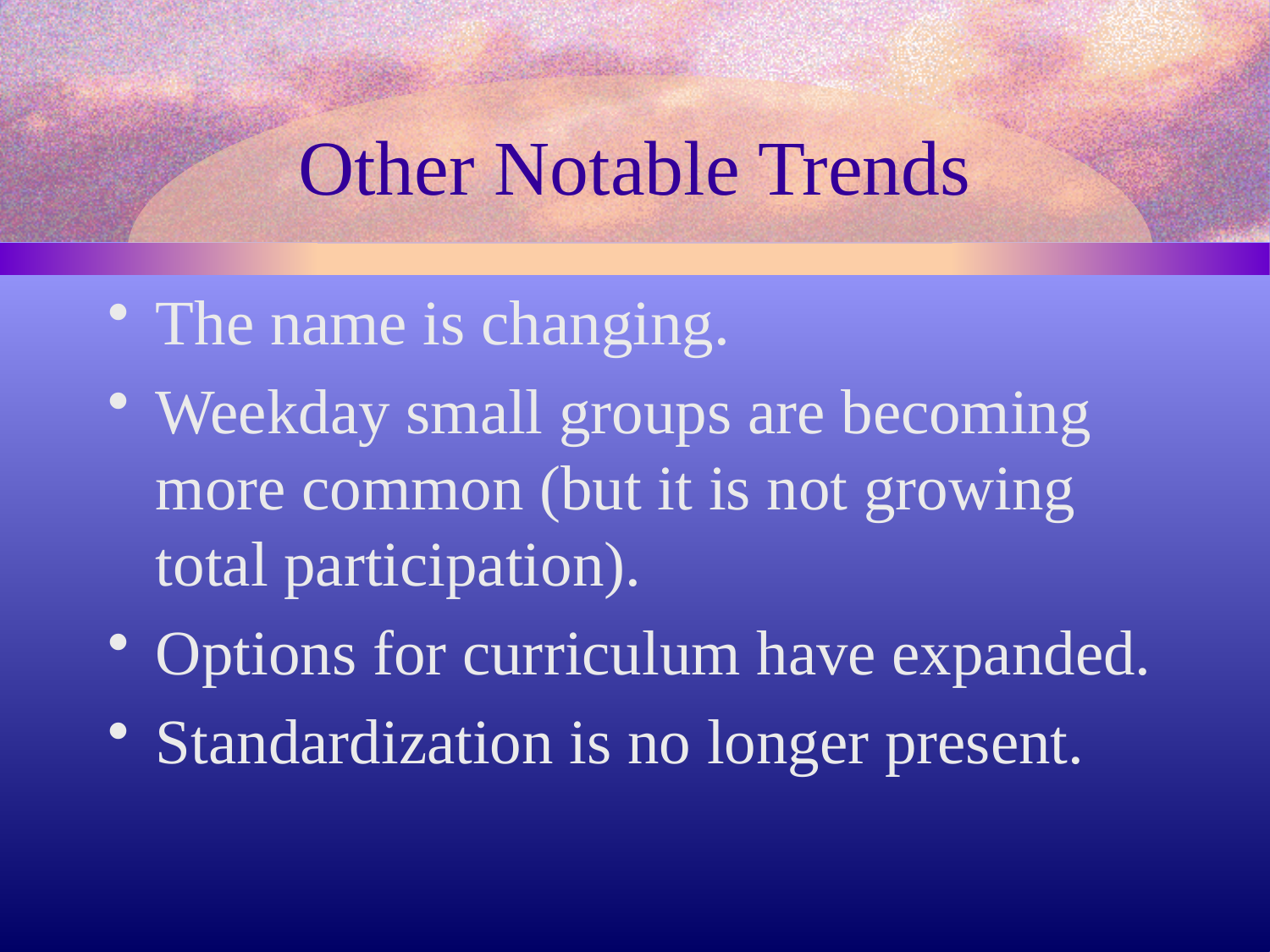

# Other Notable Trends
The name is changing.
Weekday small groups are becoming more common (but it is not growing total participation).
Options for curriculum have expanded.
Standardization is no longer present.